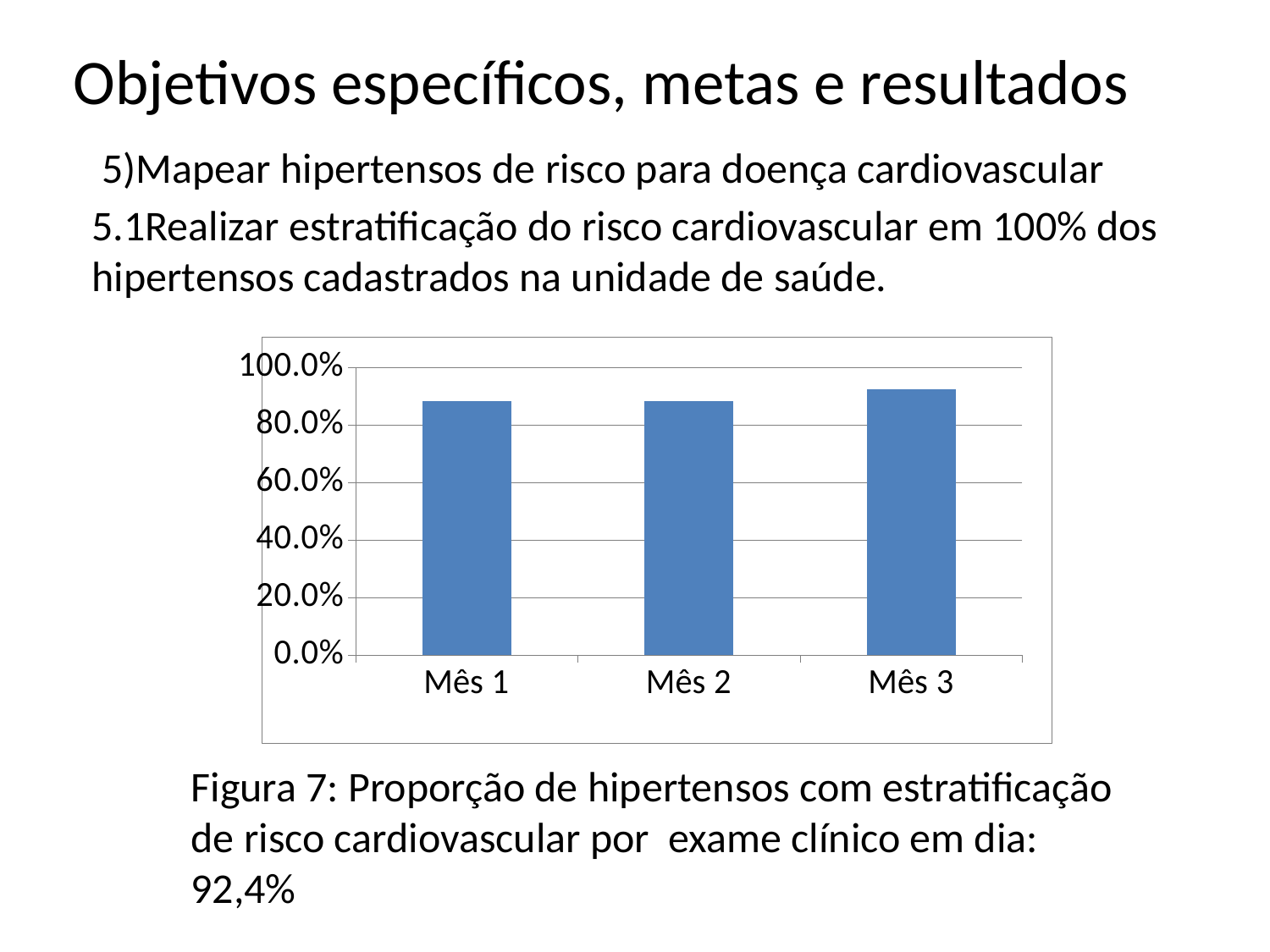

# Objetivos específicos, metas e resultados
5)Mapear hipertensos de risco para doença cardiovascular
5.1Realizar estratificação do risco cardiovascular em 100% dos hipertensos cadastrados na unidade de saúde.

### Chart

| Category | Proporção de hipertensos com estratificação de risco cardiovascular por  exame clínico em dia |
|---|---|
| Mês 1 | 0.8850574712643675 |
| Mês 2 | 0.8848484848484885 |
| Mês 3 | 0.9237668161435044 |
Figura 7: Proporção de hipertensos com estratificação de risco cardiovascular por  exame clínico em dia: 92,4%